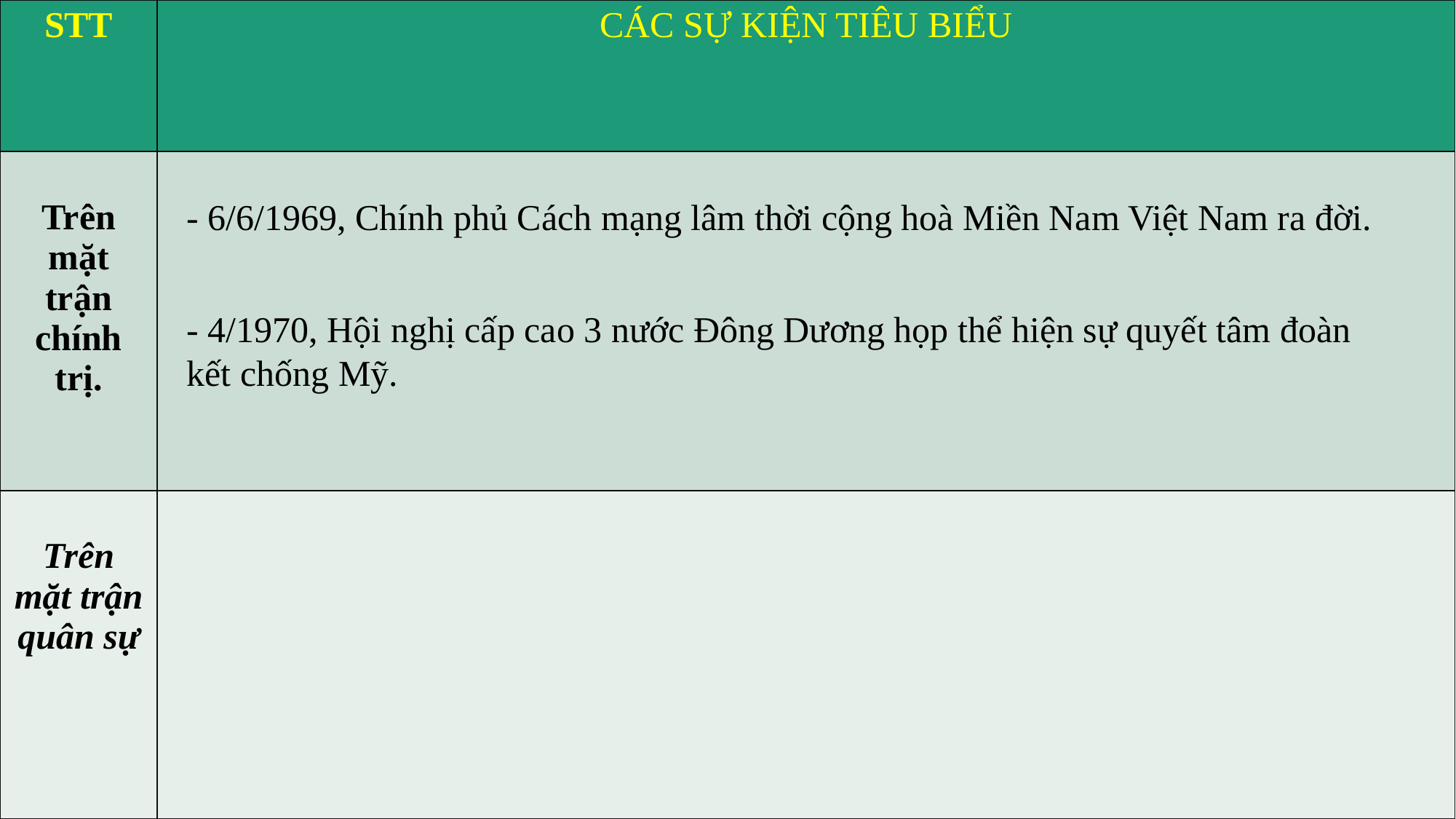

| STT | CÁC SỰ KIỆN TIÊU BIỂU |
| --- | --- |
| Trên mặt trận chính trị. |  |
| Trên mặt trận quân sự |  |
2. Chiến đấu chống chiến lược “Chiến tranh cục bộ ”của Mĩ
- 6/6/1969, Chính phủ Cách mạng lâm thời cộng hoà Miền Nam Việt Nam ra đời.
- 4/1970, Hội nghị cấp cao 3 nước Đông Dương họp thể hiện sự quyết tâm đoàn kết chống Mỹ.